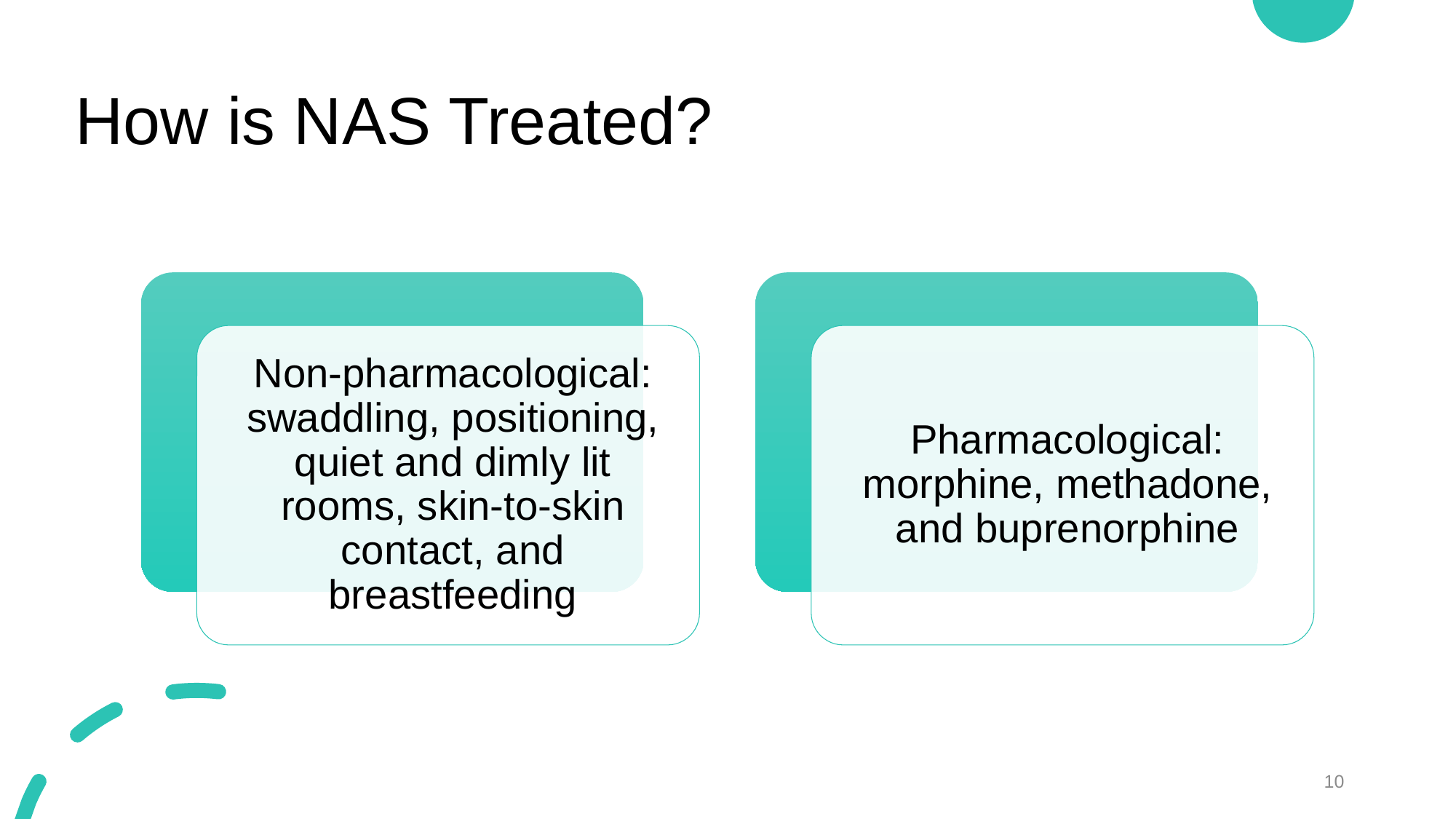

# How is NAS Treated?
Non-pharmacological: swaddling, positioning, quiet and dimly lit rooms, skin-to-skin contact, and breastfeeding
Pharmacological: morphine, methadone, and buprenorphine
10